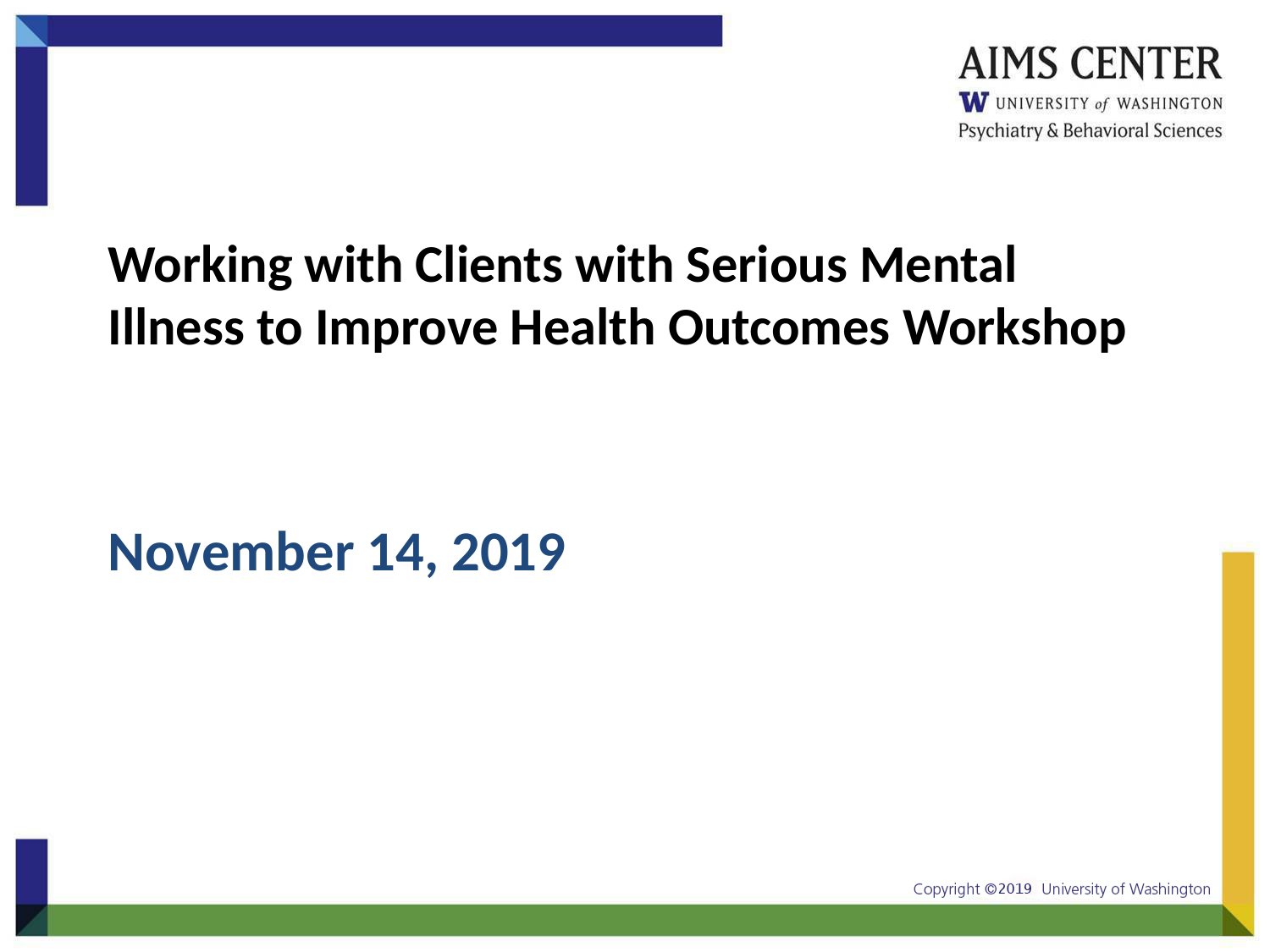

# Working with Clients with Serious Mental Illness to Improve Health Outcomes Workshop
November 14, 2019